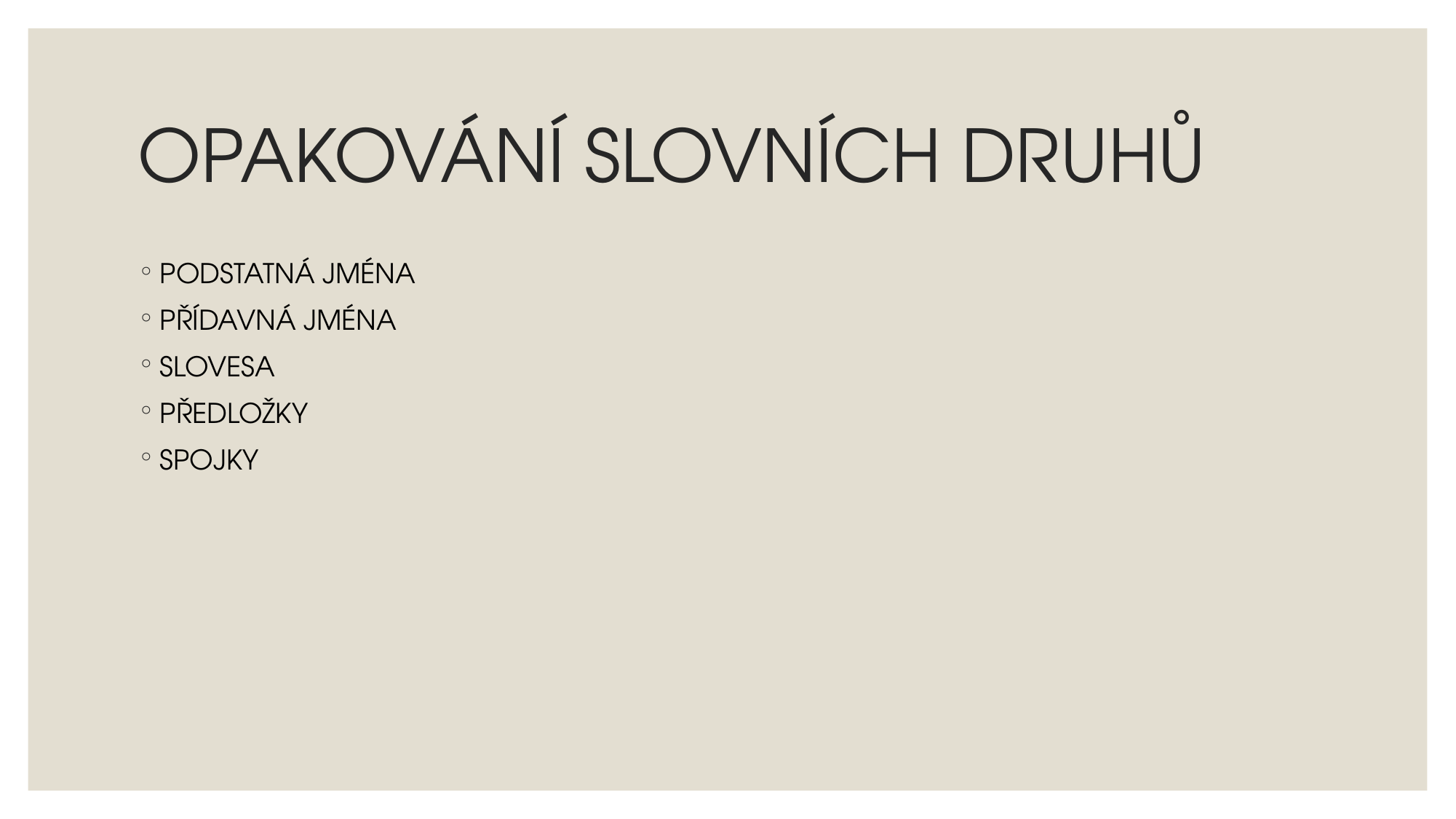

# OPAKOVÁNÍ SLOVNÍCH DRUHŮ
PODSTATNÁ JMÉNA
PŘÍDAVNÁ JMÉNA
SLOVESA
PŘEDLOŽKY
SPOJKY